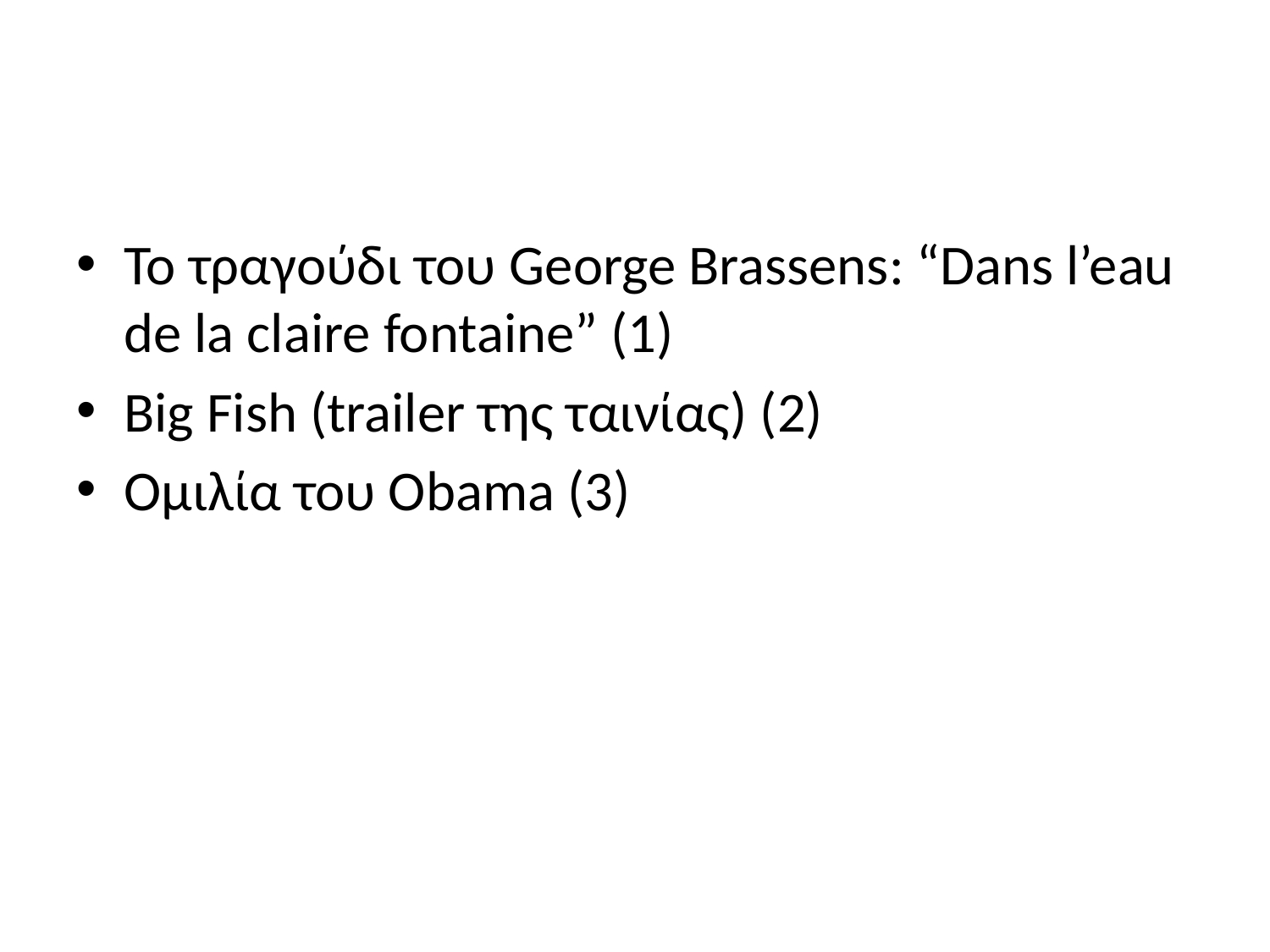

Το τραγούδι του George Brassens: “Dans l’eau de la claire fontaine” (1)
Big Fish (trailer της ταινίας) (2)
Ομιλία του Obama (3)